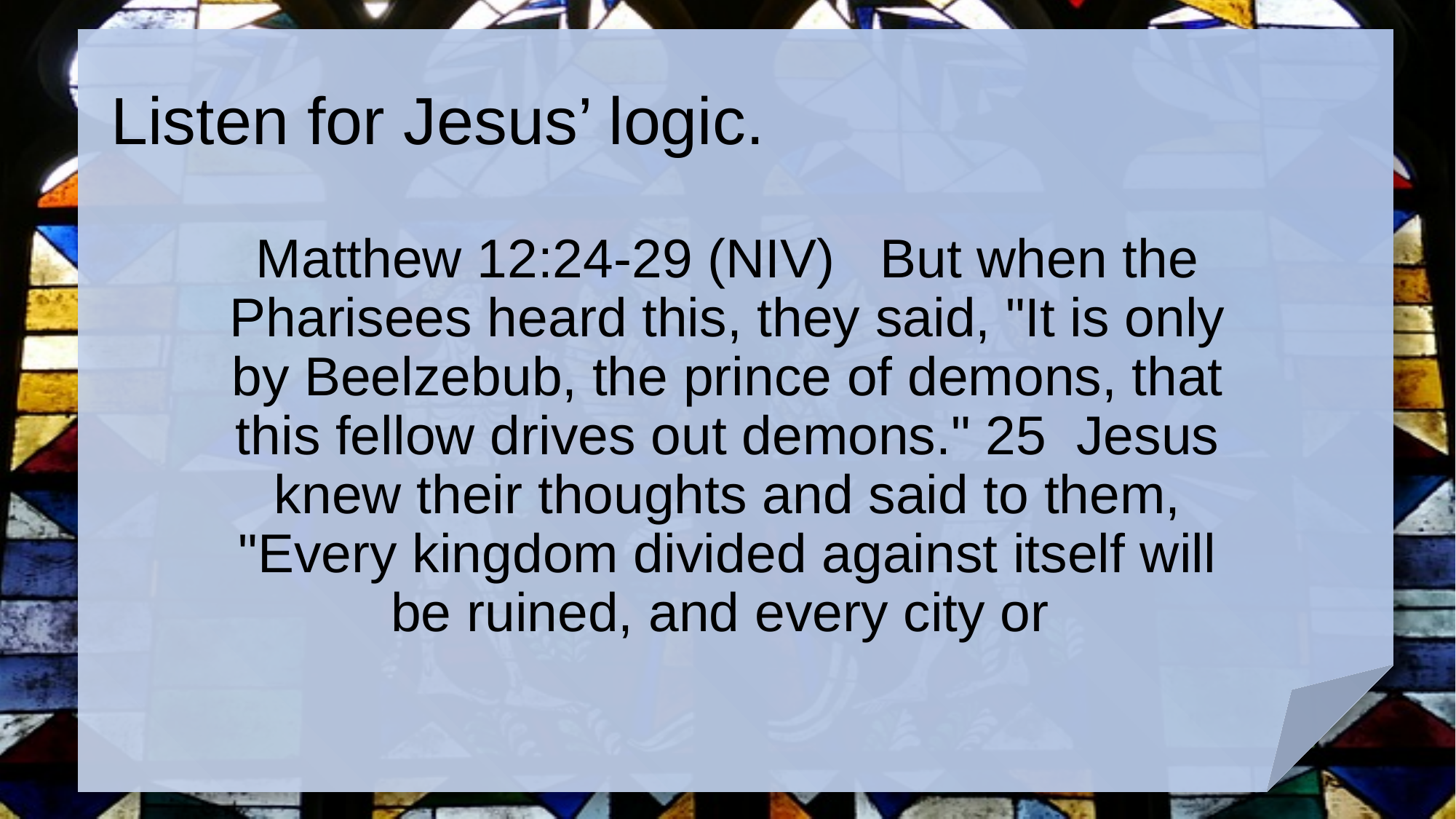

# Listen for Jesus’ logic.
Matthew 12:24-29 (NIV)   But when the Pharisees heard this, they said, "It is only by Beelzebub, the prince of demons, that this fellow drives out demons." 25  Jesus knew their thoughts and said to them, "Every kingdom divided against itself will be ruined, and every city or